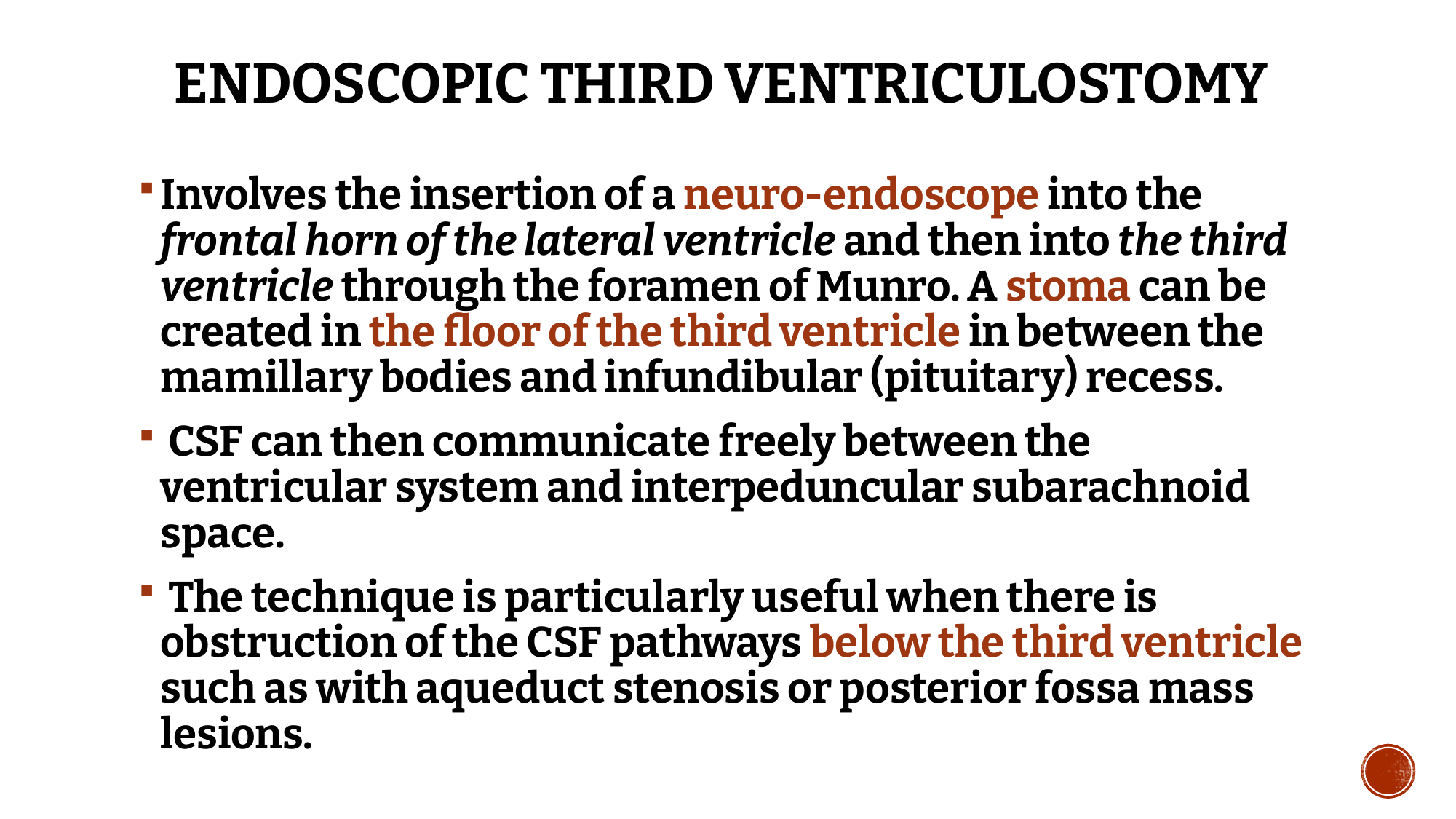

# Endoscopic third ventriculostomy
Involves the insertion of a neuro-endoscope into the frontal horn of the lateral ventricle and then into the third ventricle through the foramen of Munro. A stoma can be created in the ﬂoor of the third ventricle in between the mamillary bodies and infundibular (pituitary) recess.
 CSF can then communicate freely between the ventricular system and interpeduncular subarachnoid space.
 The technique is particularly useful when there is obstruction of the CSF pathways below the third ventricle such as with aqueduct stenosis or posterior fossa mass lesions.